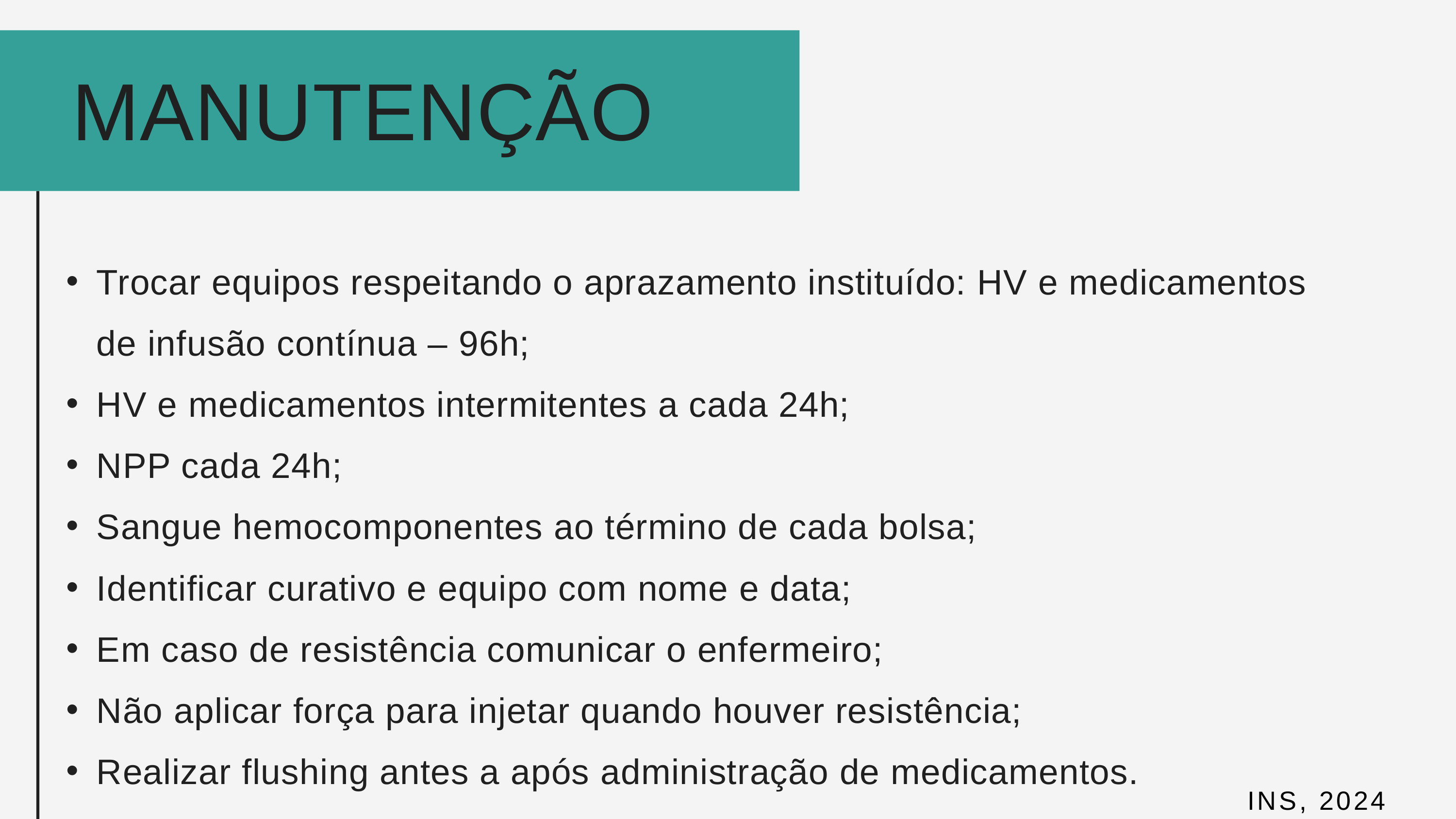

MANUTENÇÃO

Trocar equipos respeitando o aprazamento instituído: HV e medicamentos de infusão contínua – 96h;
HV e medicamentos intermitentes a cada 24h;
NPP cada 24h;
Sangue hemocomponentes ao término de cada bolsa;
Identificar curativo e equipo com nome e data;
Em caso de resistência comunicar o enfermeiro;
Não aplicar força para injetar quando houver resistência;
Realizar flushing antes a após administração de medicamentos.
INS, 2024